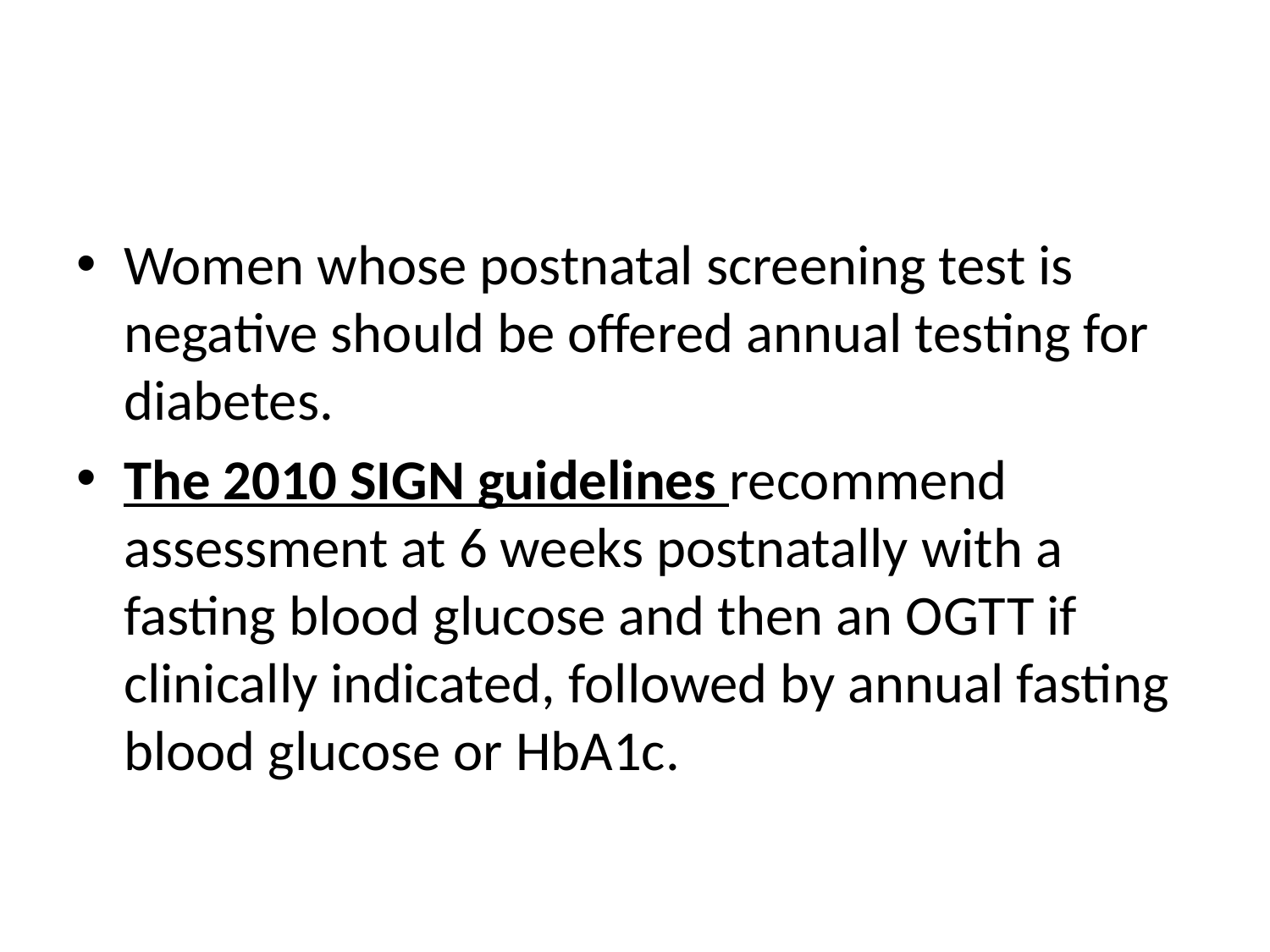

#
Women whose postnatal screening test is negative should be offered annual testing for diabetes.
The 2010 SIGN guidelines recommend assessment at 6 weeks postnatally with a fasting blood glucose and then an OGTT if clinically indicated, followed by annual fasting blood glucose or HbA1c.